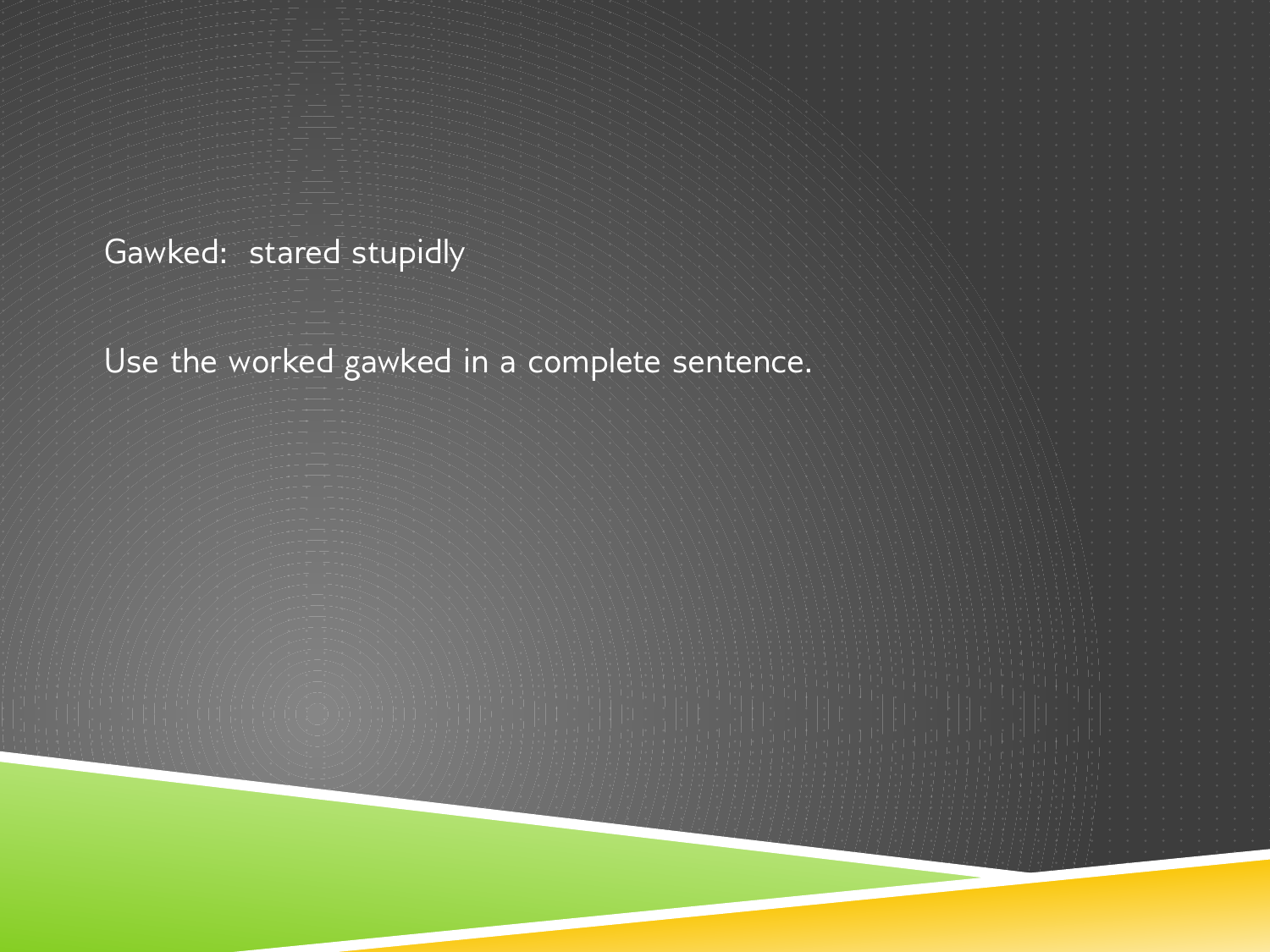

#
Gawked:  stared stupidly

Use the worked gawked in a complete sentence.